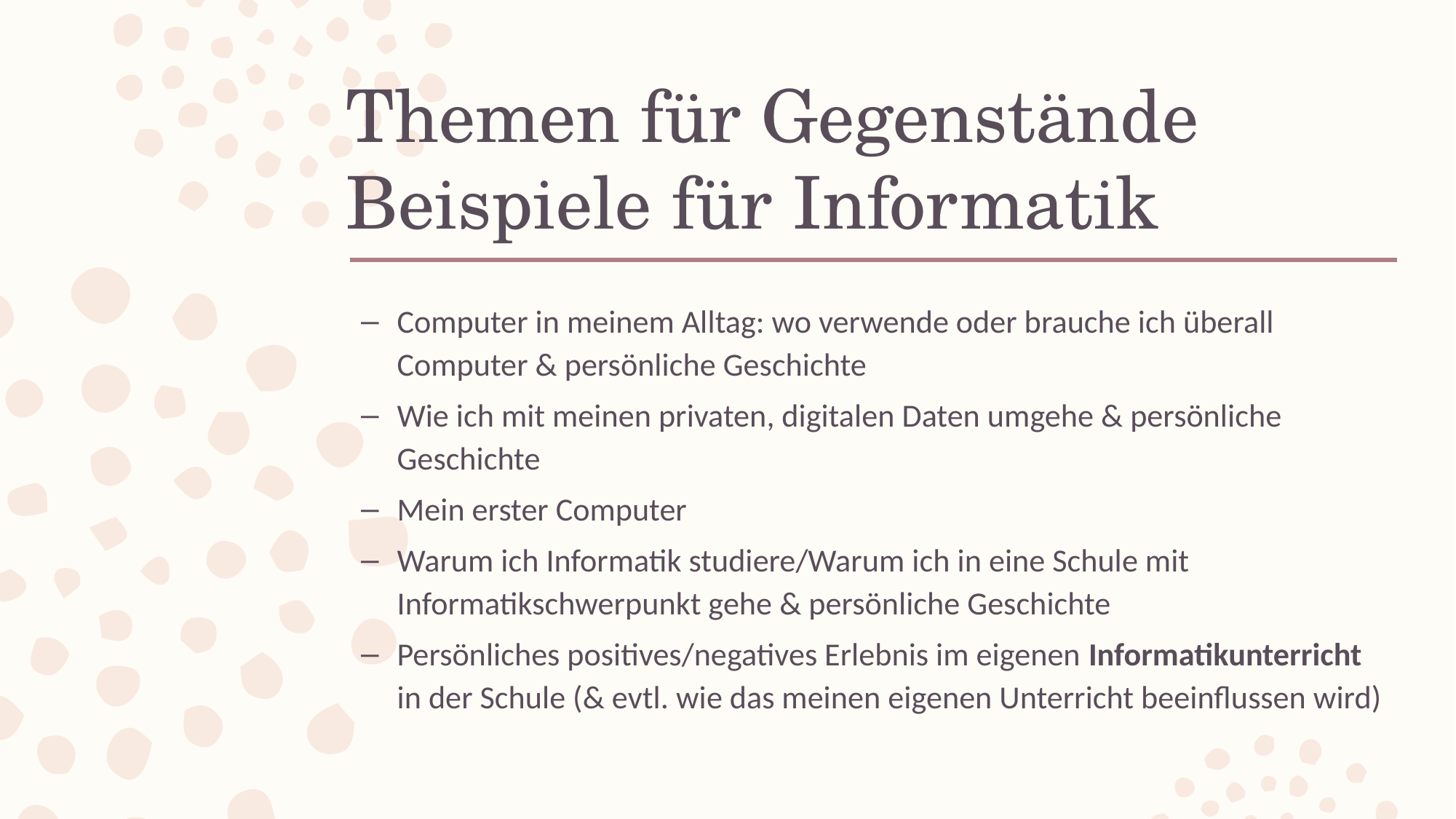

# Themen für Gegenstände Beispiele für Informatik
Computer in meinem Alltag: wo verwende oder brauche ich überall Computer & persönliche Geschichte
Wie ich mit meinen privaten, digitalen Daten umgehe & persönliche Geschichte
Mein erster Computer
Warum ich Informatik studiere/Warum ich in eine Schule mit Informatikschwerpunkt gehe & persönliche Geschichte
Persönliches positives/negatives Erlebnis im eigenen Informatikunterricht in der Schule (& evtl. wie das meinen eigenen Unterricht beeinflussen wird)